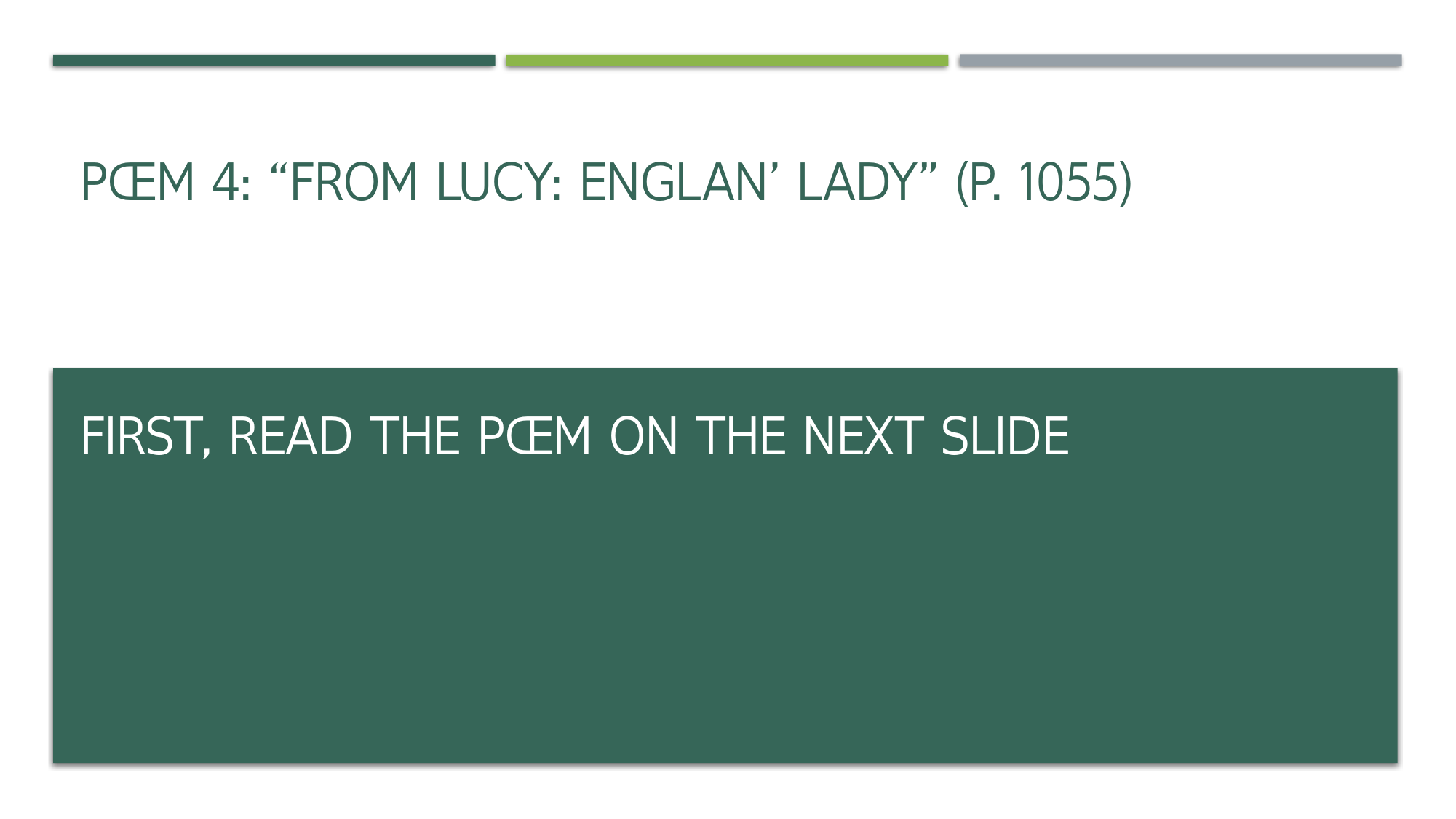

# Poem 4: “from lucy: Englan’ Lady” (p. 1055)
First, read the poem on the next slide